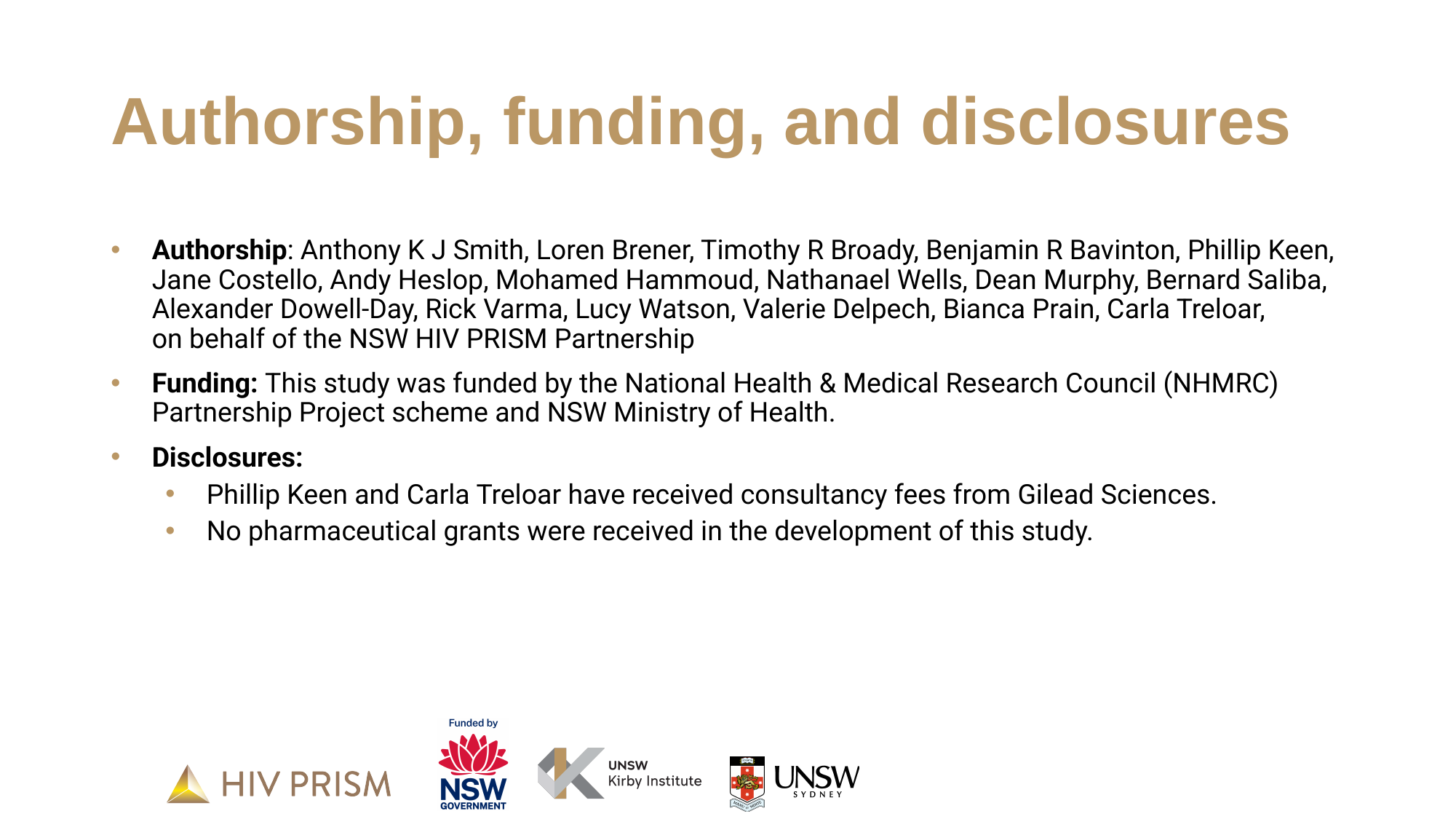

# Authorship, funding, and disclosures
Authorship: Anthony K J Smith, Loren Brener, Timothy R Broady, Benjamin R Bavinton, Phillip Keen, Jane Costello, Andy Heslop, Mohamed Hammoud, Nathanael Wells, Dean Murphy, Bernard Saliba, Alexander Dowell-Day, Rick Varma, Lucy Watson, Valerie Delpech, Bianca Prain, Carla Treloar,
on behalf of the NSW HIV PRISM Partnership
Funding: This study was funded by the National Health & Medical Research Council (NHMRC) Partnership Project scheme and NSW Ministry of Health.
Disclosures:
Phillip Keen and Carla Treloar have received consultancy fees from Gilead Sciences.
No pharmaceutical grants were received in the development of this study.